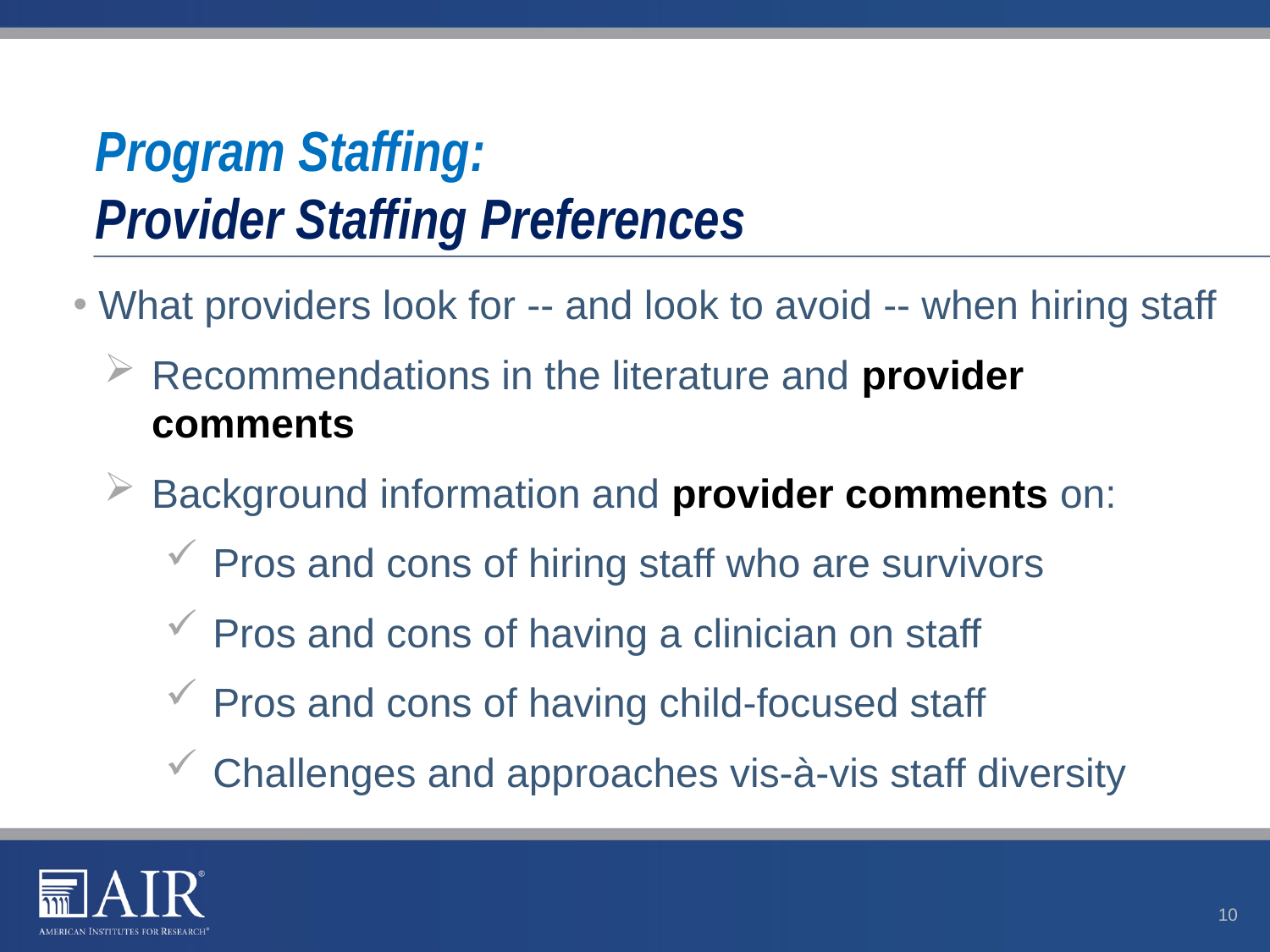

# Program Staffing: Provider Staffing Preferences
What providers look for -- and look to avoid -- when hiring staff
Recommendations in the literature and provider comments
Background information and provider comments on:
Pros and cons of hiring staff who are survivors
Pros and cons of having a clinician on staff
Pros and cons of having child-focused staff
Challenges and approaches vis-à-vis staff diversity
10